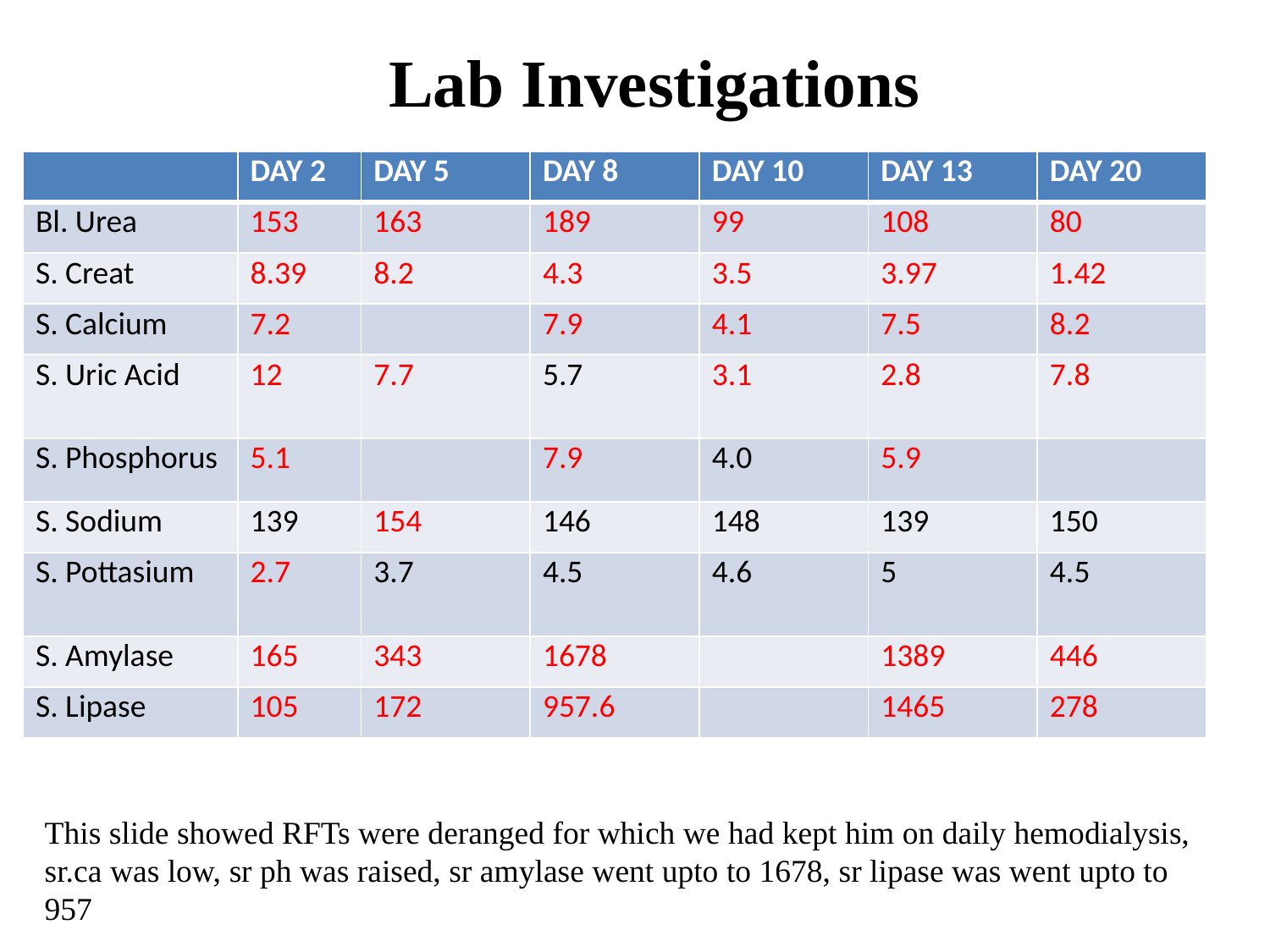

Lab Investigations
|  | DAY 2 | DAY 5 | DAY 8 | DAY 10 | DAY 13 | DAY 20 |
| --- | --- | --- | --- | --- | --- | --- |
| Bl. Urea | 153 | 163 | 189 | 99 | 108 | 80 |
| S. Creat | 8.39 | 8.2 | 4.3 | 3.5 | 3.97 | 1.42 |
| S. Calcium | 7.2 |  | 7.9 | 4.1 | 7.5 | 8.2 |
| S. Uric Acid | 12 | 7.7 | 5.7 | 3.1 | 2.8 | 7.8 |
| S. Phosphorus | 5.1 |  | 7.9 | 4.0 | 5.9 |  |
| S. Sodium | 139 | 154 | 146 | 148 | 139 | 150 |
| S. Pottasium | 2.7 | 3.7 | 4.5 | 4.6 | 5 | 4.5 |
| S. Amylase | 165 | 343 | 1678 |  | 1389 | 446 |
| S. Lipase | 105 | 172 | 957.6 |  | 1465 | 278 |
This slide showed RFTs were deranged for which we had kept him on daily hemodialysis, sr.ca was low, sr ph was raised, sr amylase went upto to 1678, sr lipase was went upto to 957